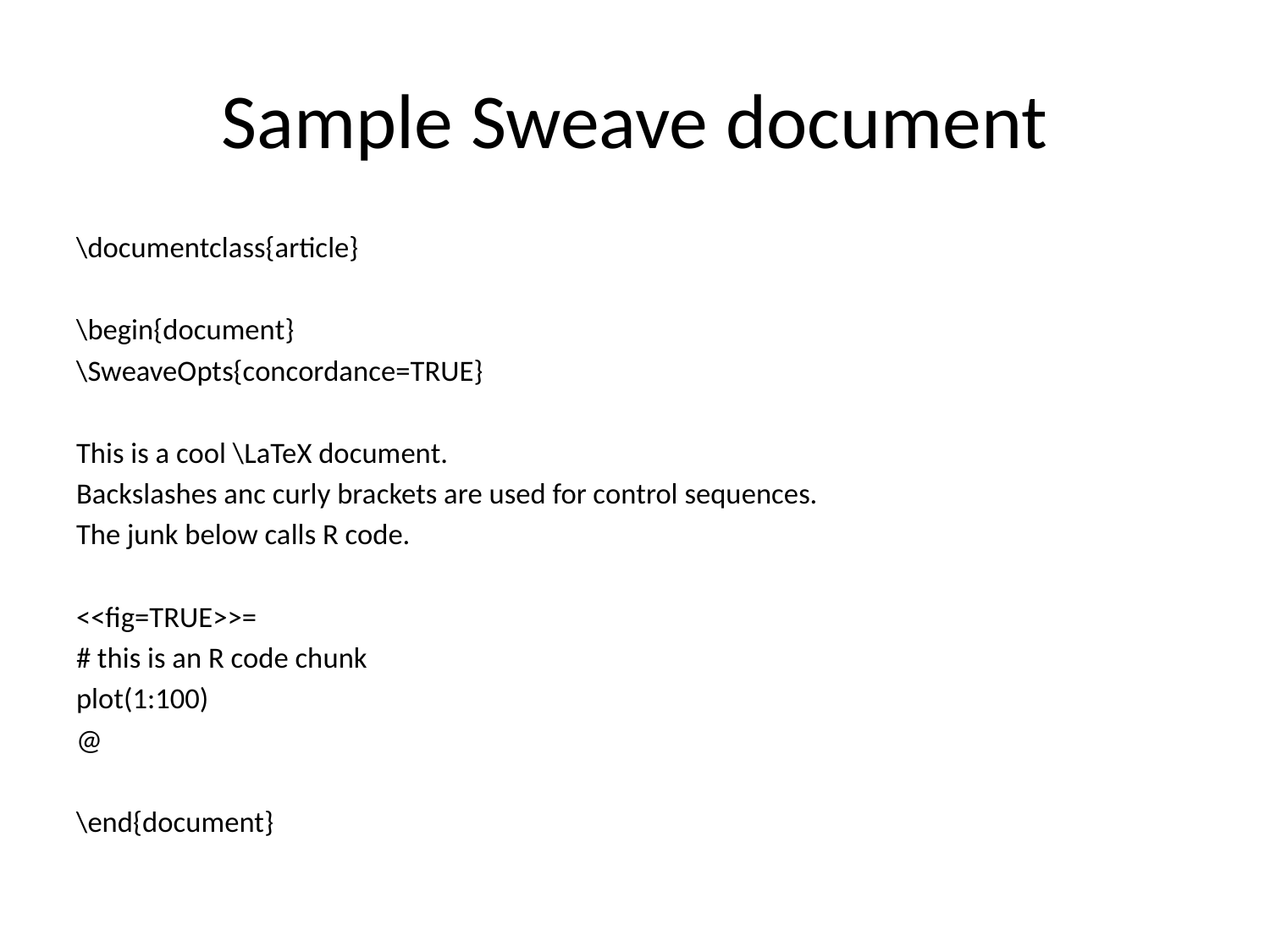

# Sample Sweave document
\documentclass{article}

\begin{document}
\SweaveOpts{concordance=TRUE}

This is a cool \LaTeX document.
Backslashes anc curly brackets are used for control sequences.
The junk below calls R code.

<<fig=TRUE>>=
# this is an R code chunk
plot(1:100)
@

\end{document}